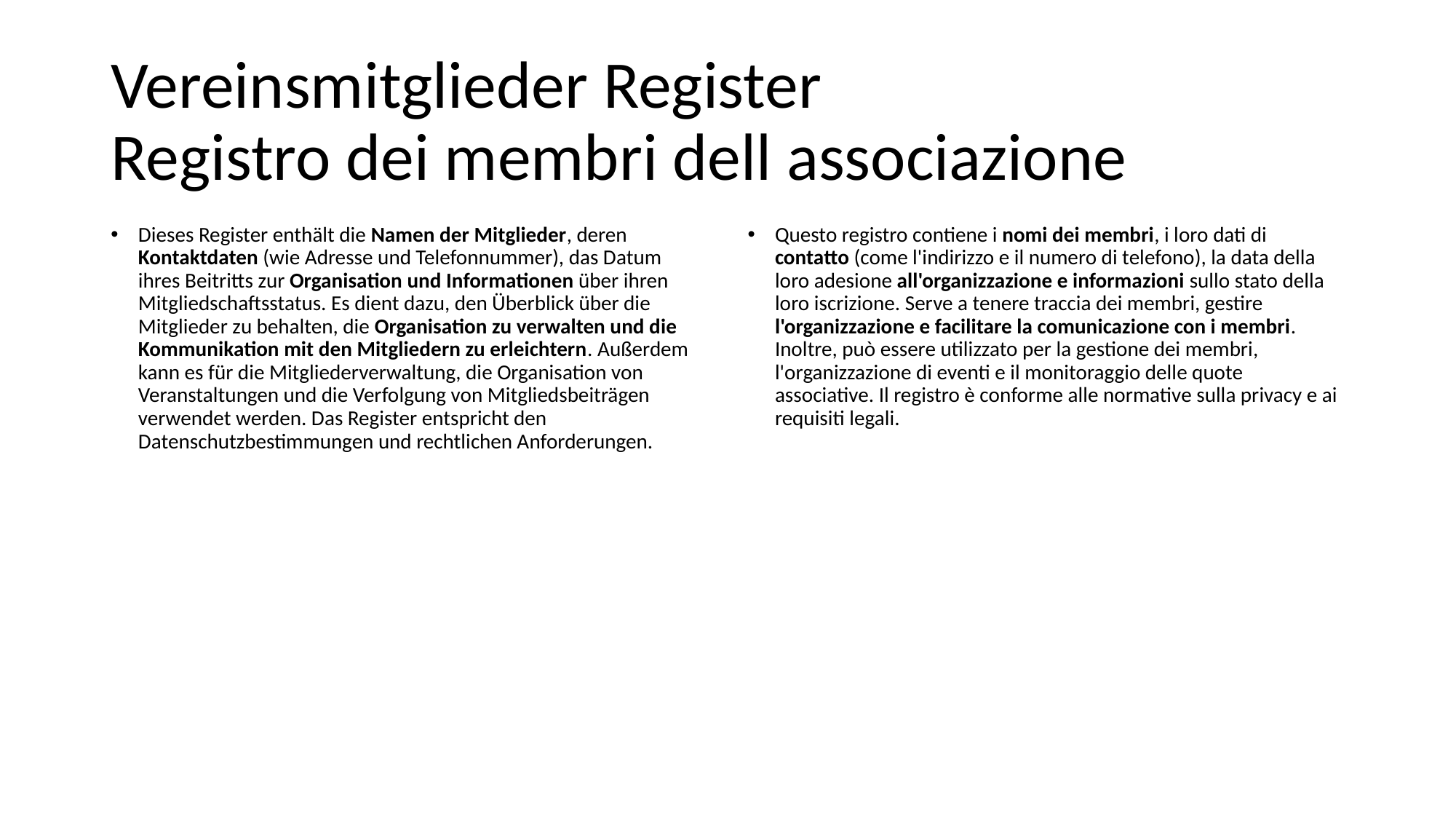

# Vereinsmitglieder Register Registro dei membri dell associazione
Dieses Register enthält die Namen der Mitglieder, deren Kontaktdaten (wie Adresse und Telefonnummer), das Datum ihres Beitritts zur Organisation und Informationen über ihren Mitgliedschaftsstatus. Es dient dazu, den Überblick über die Mitglieder zu behalten, die Organisation zu verwalten und die Kommunikation mit den Mitgliedern zu erleichtern. Außerdem kann es für die Mitgliederverwaltung, die Organisation von Veranstaltungen und die Verfolgung von Mitgliedsbeiträgen verwendet werden. Das Register entspricht den Datenschutzbestimmungen und rechtlichen Anforderungen.
Questo registro contiene i nomi dei membri, i loro dati di contatto (come l'indirizzo e il numero di telefono), la data della loro adesione all'organizzazione e informazioni sullo stato della loro iscrizione. Serve a tenere traccia dei membri, gestire l'organizzazione e facilitare la comunicazione con i membri. Inoltre, può essere utilizzato per la gestione dei membri, l'organizzazione di eventi e il monitoraggio delle quote associative. Il registro è conforme alle normative sulla privacy e ai requisiti legali.